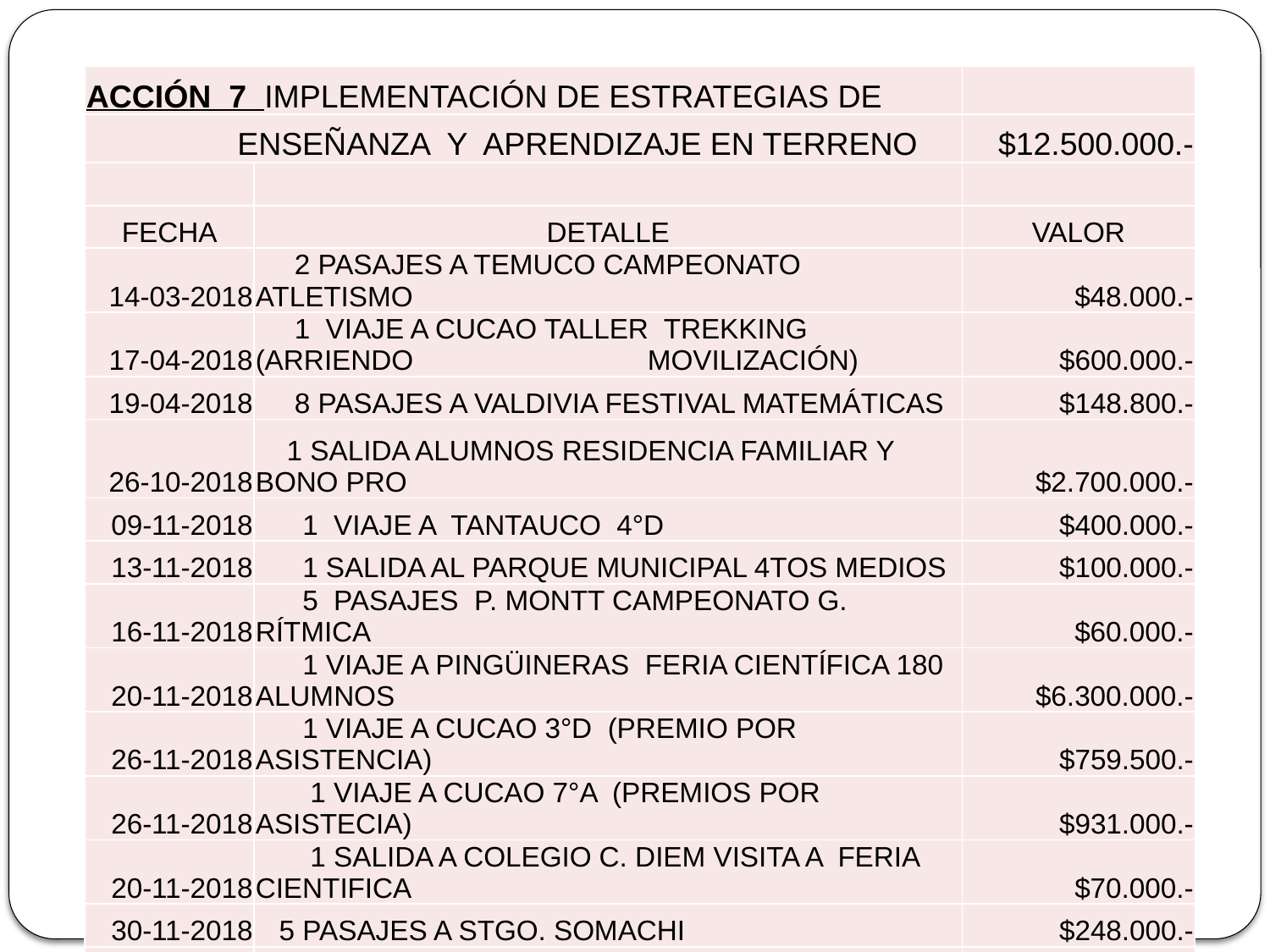

| ACCIÓN 7 IMPLEMENTACIÓN DE ESTRATEGIAS DE |  |  |
| --- | --- | --- |
| ENSEÑANZA Y APRENDIZAJE EN TERRENO |  | $12.500.000.- |
|  |  |  |
| FECHA | DETALLE | VALOR |
| 14-03-2018 | 2 PASAJES A TEMUCO CAMPEONATO ATLETISMO | $48.000.- |
| 17-04-2018 | 1 VIAJE A CUCAO TALLER TREKKING (ARRIENDO MOVILIZACIÓN) | $600.000.- |
| 19-04-2018 | 8 PASAJES A VALDIVIA FESTIVAL MATEMÁTICAS | $148.800.- |
| 26-10-2018 | 1 SALIDA ALUMNOS RESIDENCIA FAMILIAR Y BONO PRO | $2.700.000.- |
| 09-11-2018 | 1 VIAJE A TANTAUCO 4°D | $400.000.- |
| 13-11-2018 | 1 SALIDA AL PARQUE MUNICIPAL 4TOS MEDIOS | $100.000.- |
| 16-11-2018 | 5 PASAJES P. MONTT CAMPEONATO G. RÍTMICA | $60.000.- |
| 20-11-2018 | 1 VIAJE A PINGÜINERAS FERIA CIENTÍFICA 180 ALUMNOS | $6.300.000.- |
| 26-11-2018 | 1 VIAJE A CUCAO 3°D (PREMIO POR ASISTENCIA) | $759.500.- |
| 26-11-2018 | 1 VIAJE A CUCAO 7°A (PREMIOS POR ASISTECIA) | $931.000.- |
| 20-11-2018 | 1 SALIDA A COLEGIO C. DIEM VISITA A FERIA CIENTIFICA | $70.000.- |
| 30-11-2018 | 5 PASAJES A STGO. SOMACHI | $248.000.- |
| 30-11-2018 | 3 PASAJES P.MONTT SEMINARIO LENGUA SEÑAS | $36.000.- |
|  | TOTAL | 12.401.300.- |